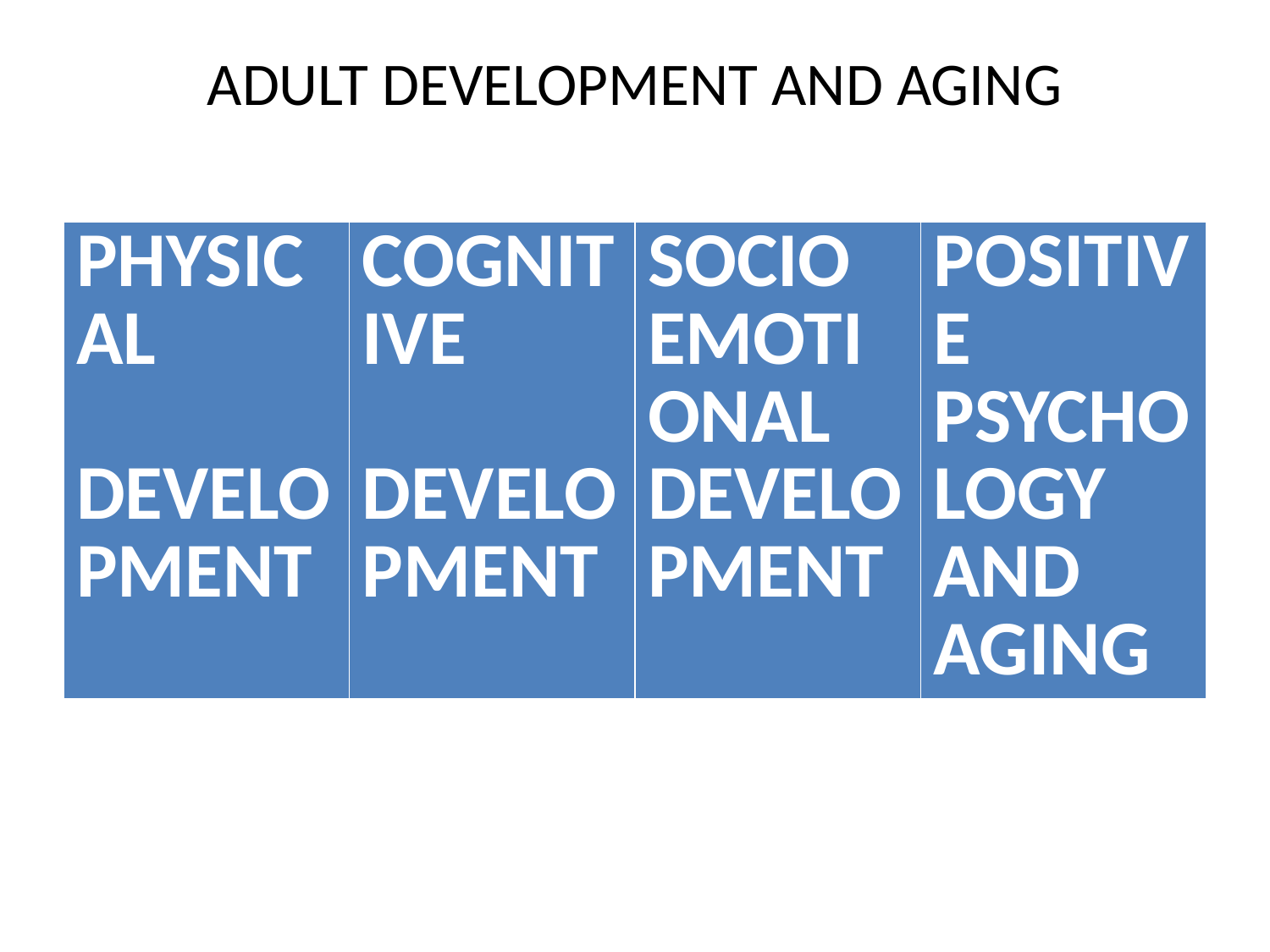

# ADULT DEVELOPMENT AND AGING
| PHYSICAL DEVELOPMENT | COGNITIVE DEVELOPMENT | SOCIO EMOTIONAL DEVELOPMENT | POSITIVE PSYCHOLOGY AND AGING |
| --- | --- | --- | --- |